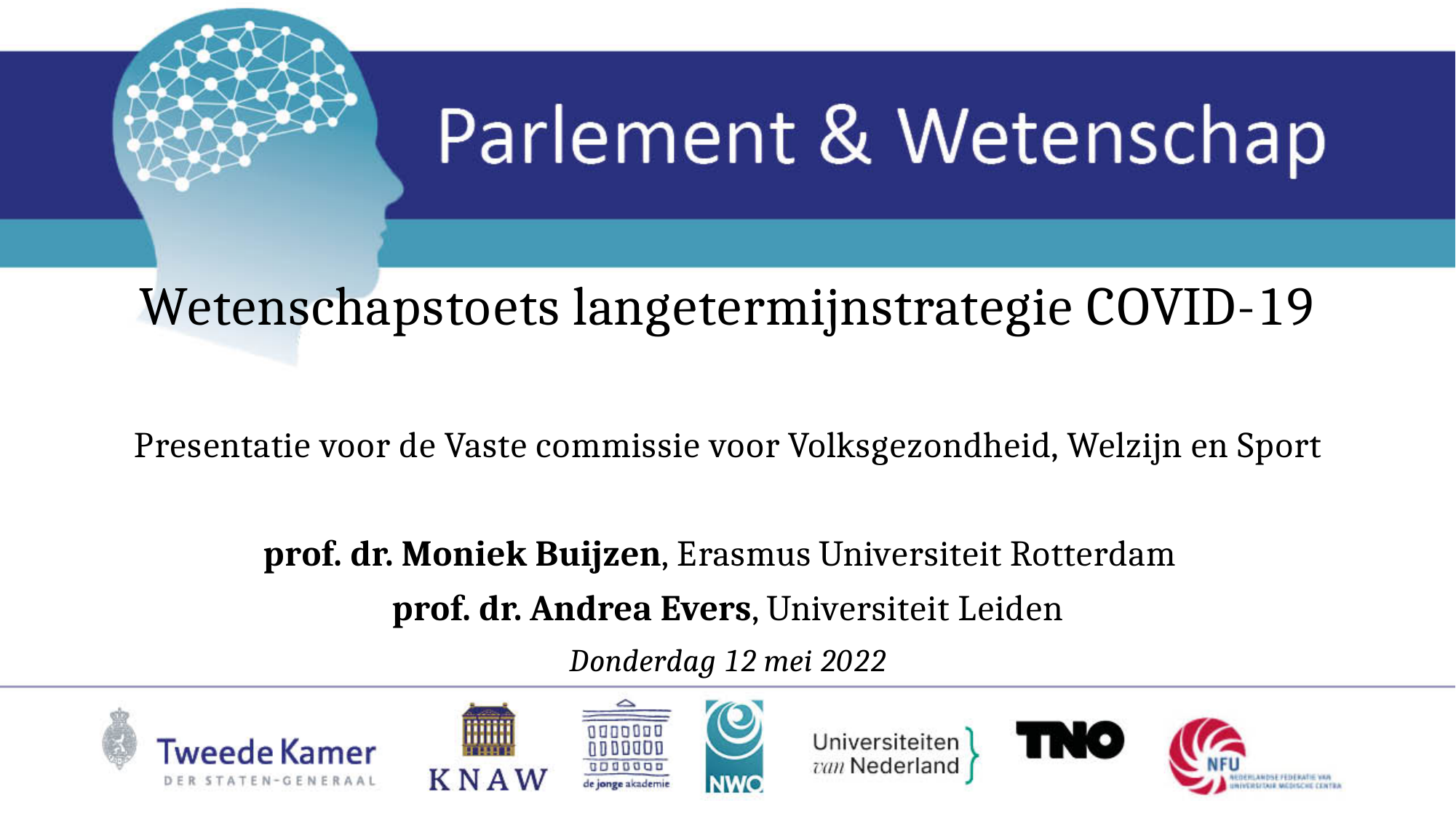

Wetenschapstoets langetermijnstrategie COVID-19

Presentatie voor de Vaste commissie voor Volksgezondheid, Welzijn en Sport

prof. dr. Moniek Buijzen, Erasmus Universiteit Rotterdam
prof. dr. Andrea Evers, Universiteit Leiden
Donderdag 12 mei 2022